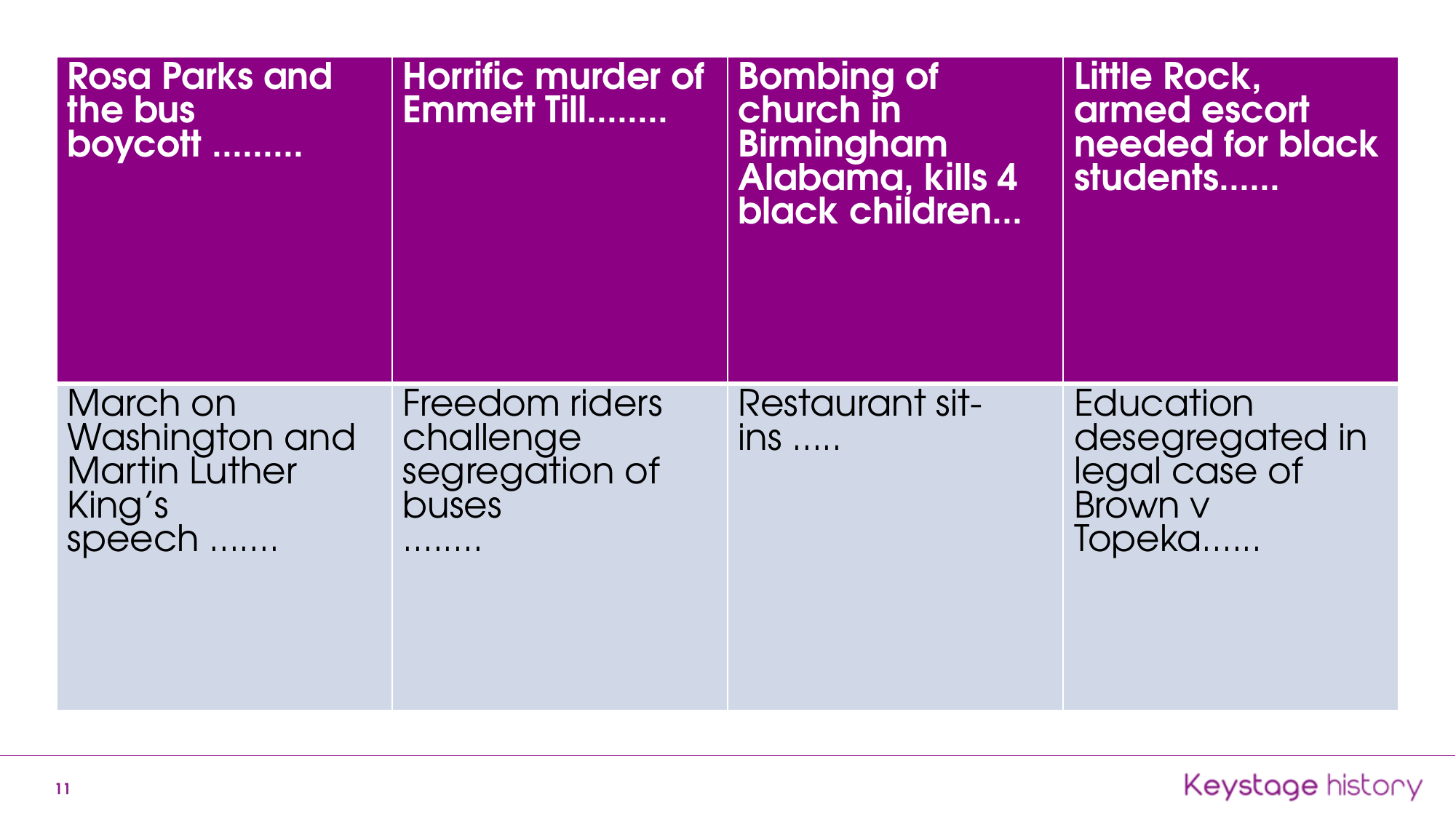

| Rosa Parks and the bus boycott ......... | Horrific murder of Emmett Till........ | Bombing of church in Birmingham Alabama, kills 4 black children... | Little Rock, armed escort needed for black students...... |
| --- | --- | --- | --- |
| March on Washington and Martin Luther King’s speech ....... | Freedom riders challenge segregation of buses ........ | Restaurant sit-ins ..... | Education desegregated in legal case of Brown v Topeka...... |